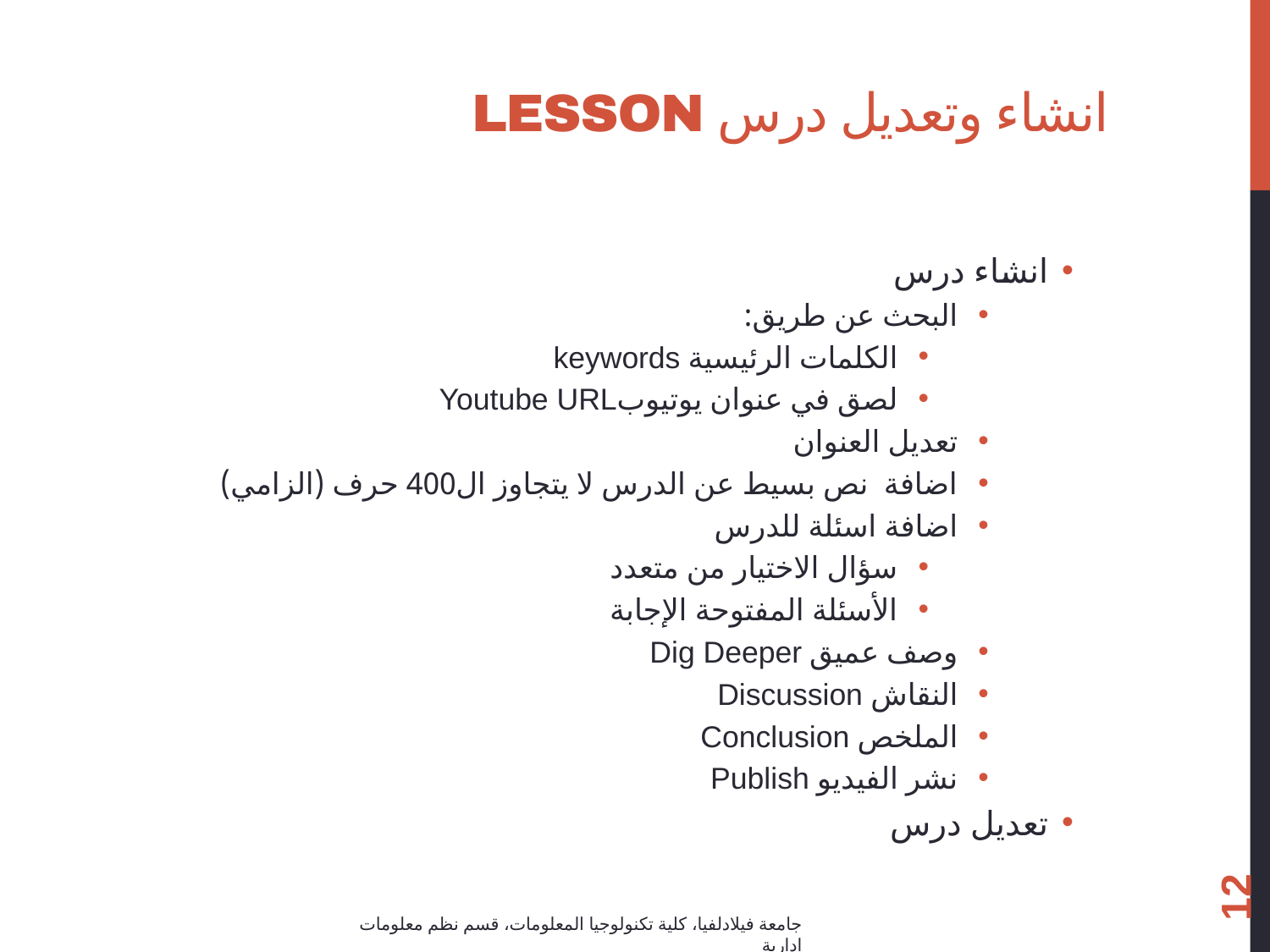

# انشاء وتعديل درس Lesson
انشاء درس
البحث عن طريق:
الكلمات الرئيسية keywords
لصق في عنوان يوتيوبYoutube URL
تعديل العنوان
اضافة  نص بسيط عن الدرس لا يتجاوز ال400 حرف (الزامي)
اضافة اسئلة للدرس
سؤال الاختيار من متعدد
الأسئلة المفتوحة الإجابة
وصف عميق Dig Deeper
النقاش Discussion
الملخص Conclusion
نشر الفيديو Publish
تعديل درس

12